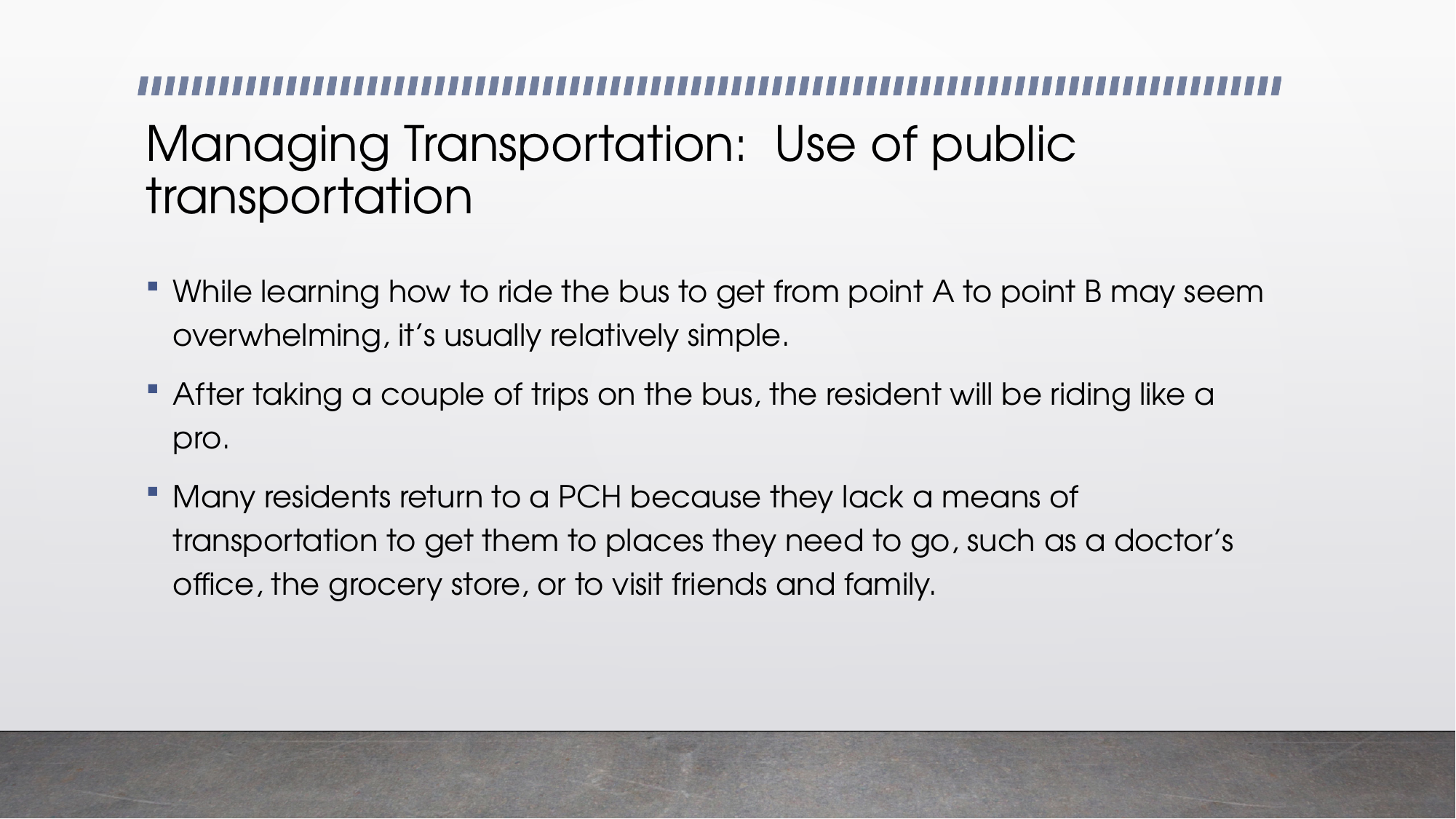

# Managing Transportation:  Use of public transportation
While learning how to ride the bus to get from point A to point B may seem overwhelming, it’s usually relatively simple.
After taking a couple of trips on the bus, the resident will be riding like a pro.
Many residents return to a PCH because they lack a means of transportation to get them to places they need to go, such as a doctor’s office, the grocery store, or to visit friends and family.